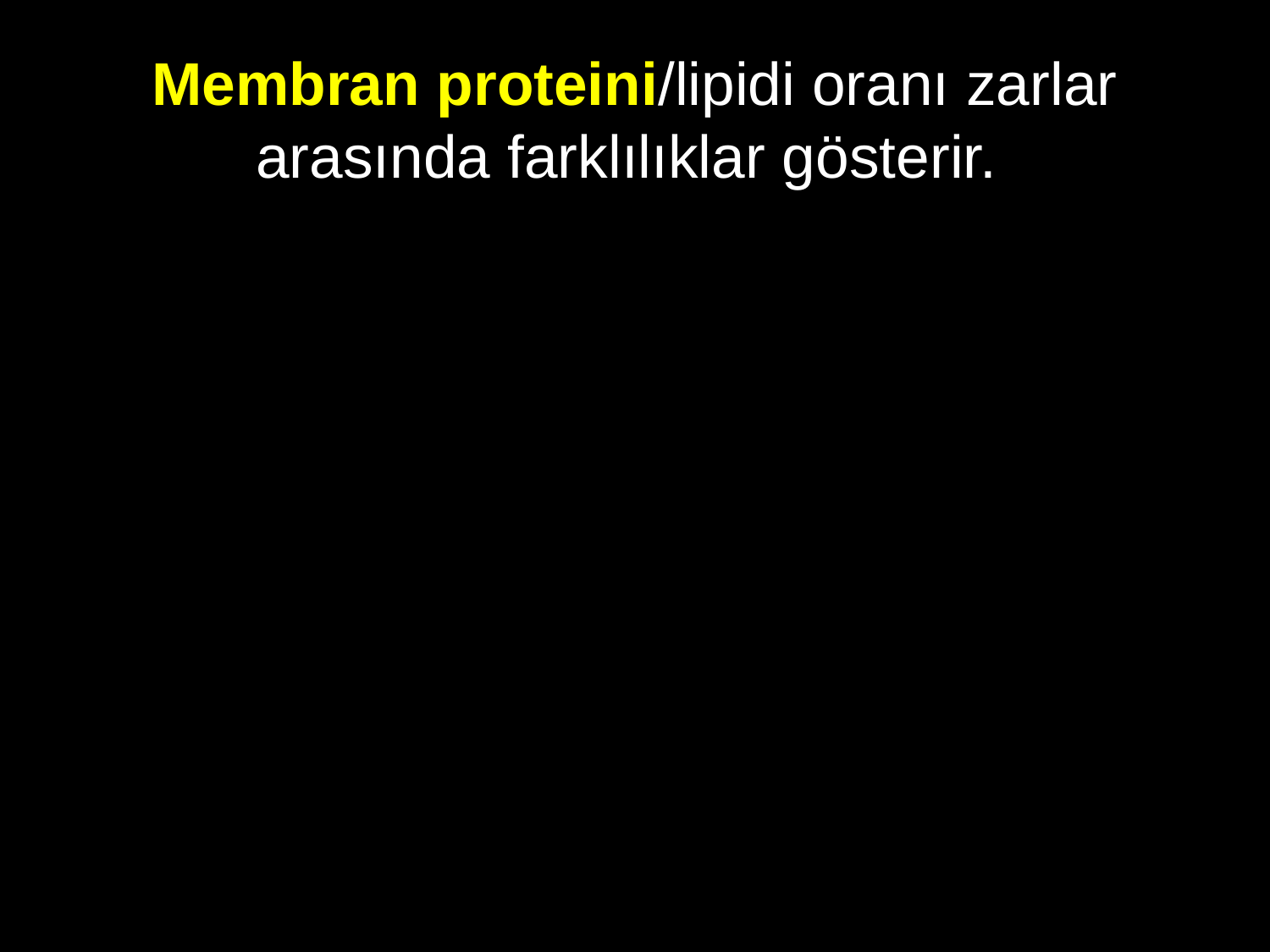

# Membran proteini/lipidi oranı zarlar arasında farklılıklar gösterir.